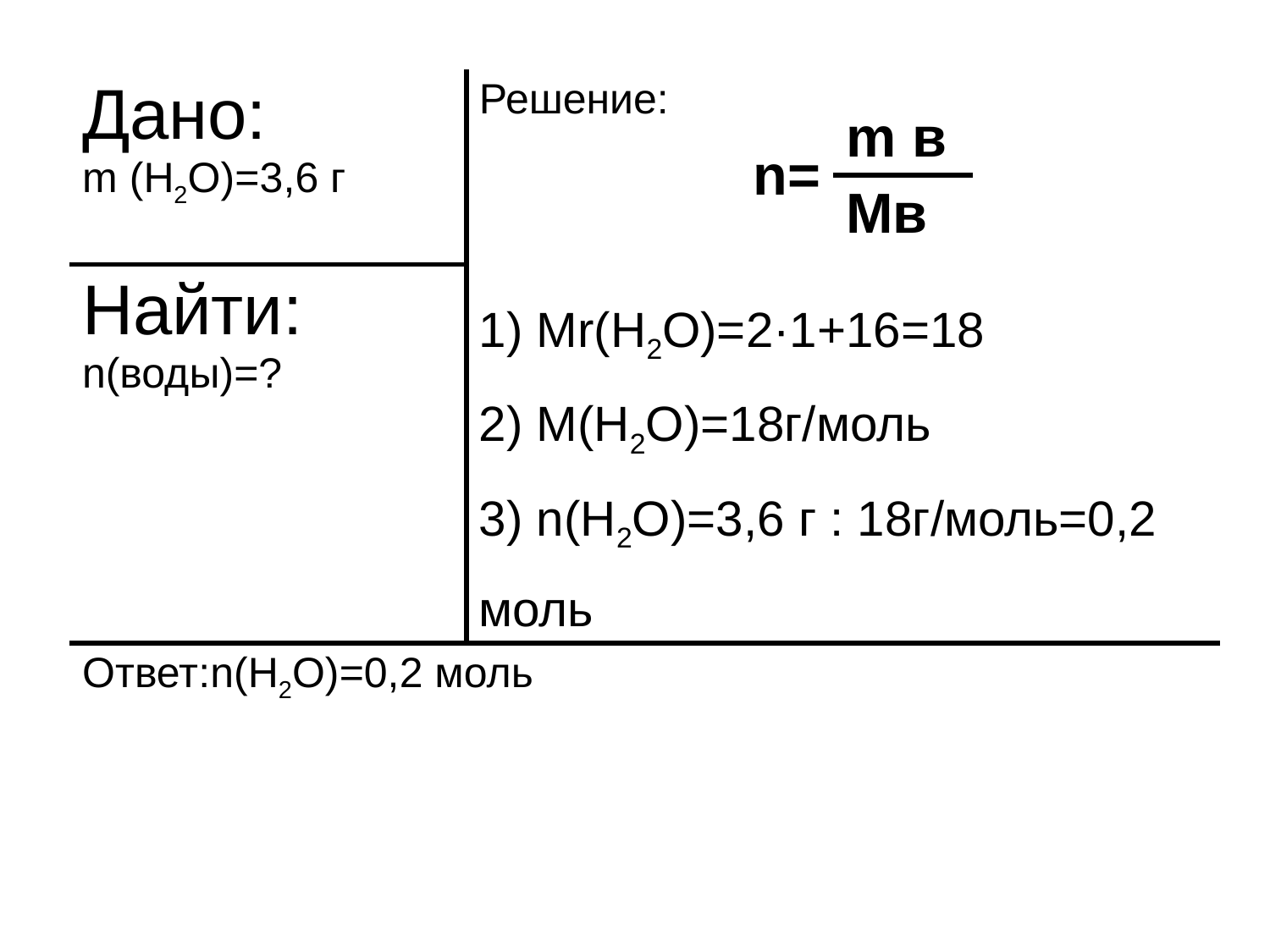

| Дано: m (H2O)=3,6 г | Решение: |
| --- | --- |
| Найти: n(воды)=? | 1) Mr(H2O)=2·1+16=18 2) M(H2O)=18г/моль 3) n(H2O)=3,6 г : 18г/моль=0,2 моль |
| Ответ:n(H2O)=0,2 моль |  |
| n= | m в |
| --- | --- |
|  | Мв |